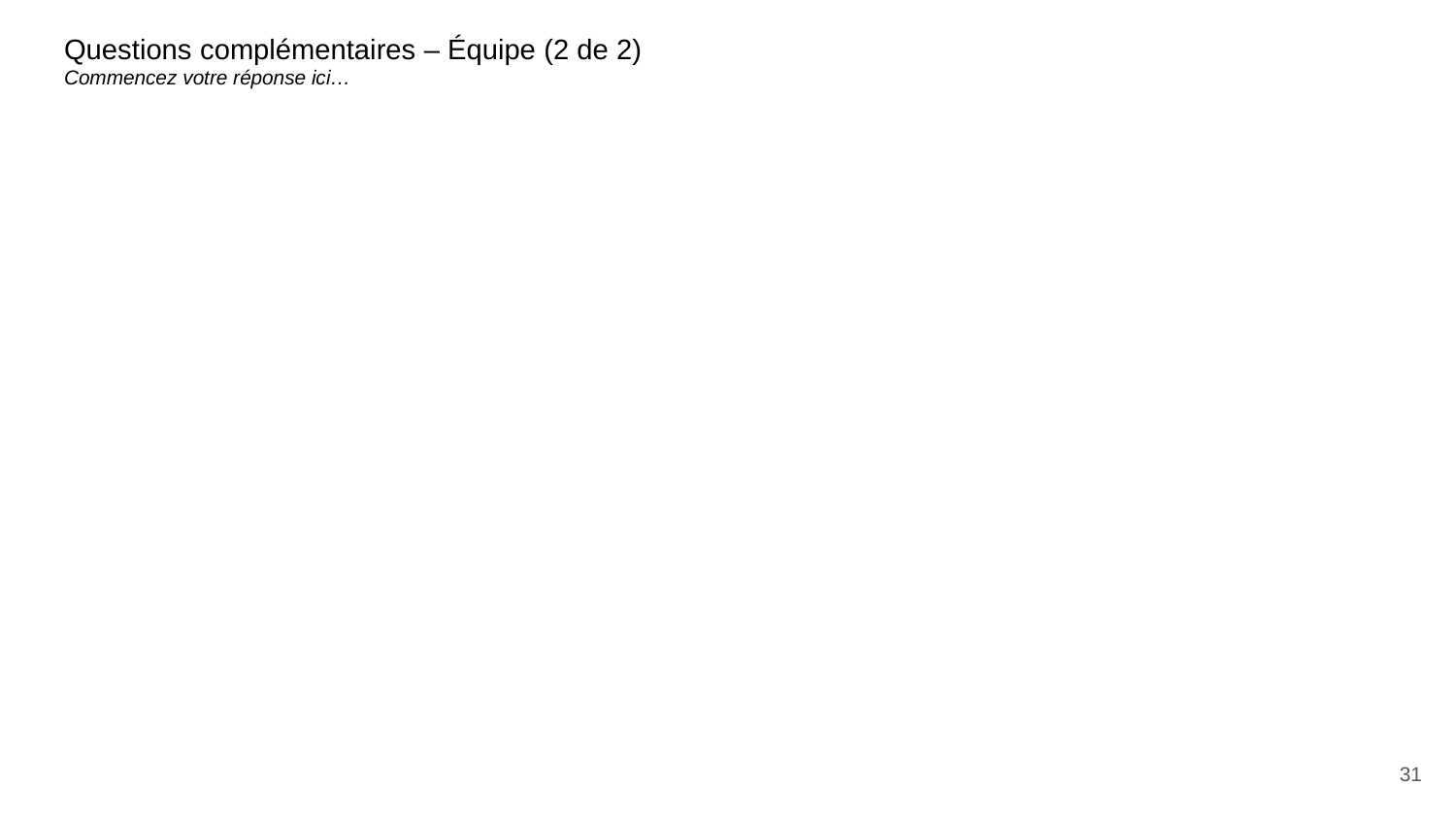

Questions complémentaires – Équipe (2 de 2)
# Commencez votre réponse ici…
31